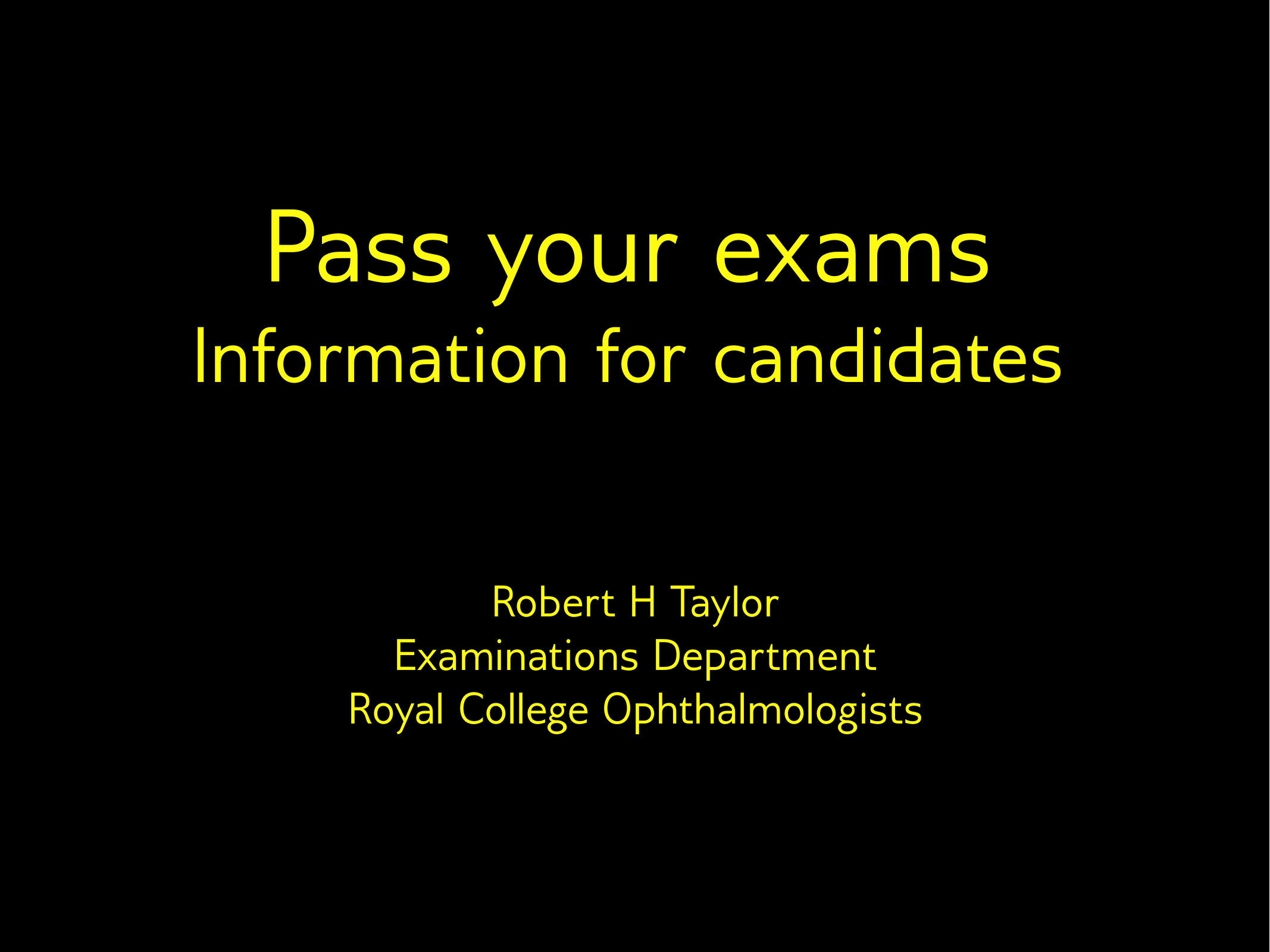

# Pass your exams
Information for candidates
Robert H Taylor
Examinations Department
Royal College Ophthalmologists